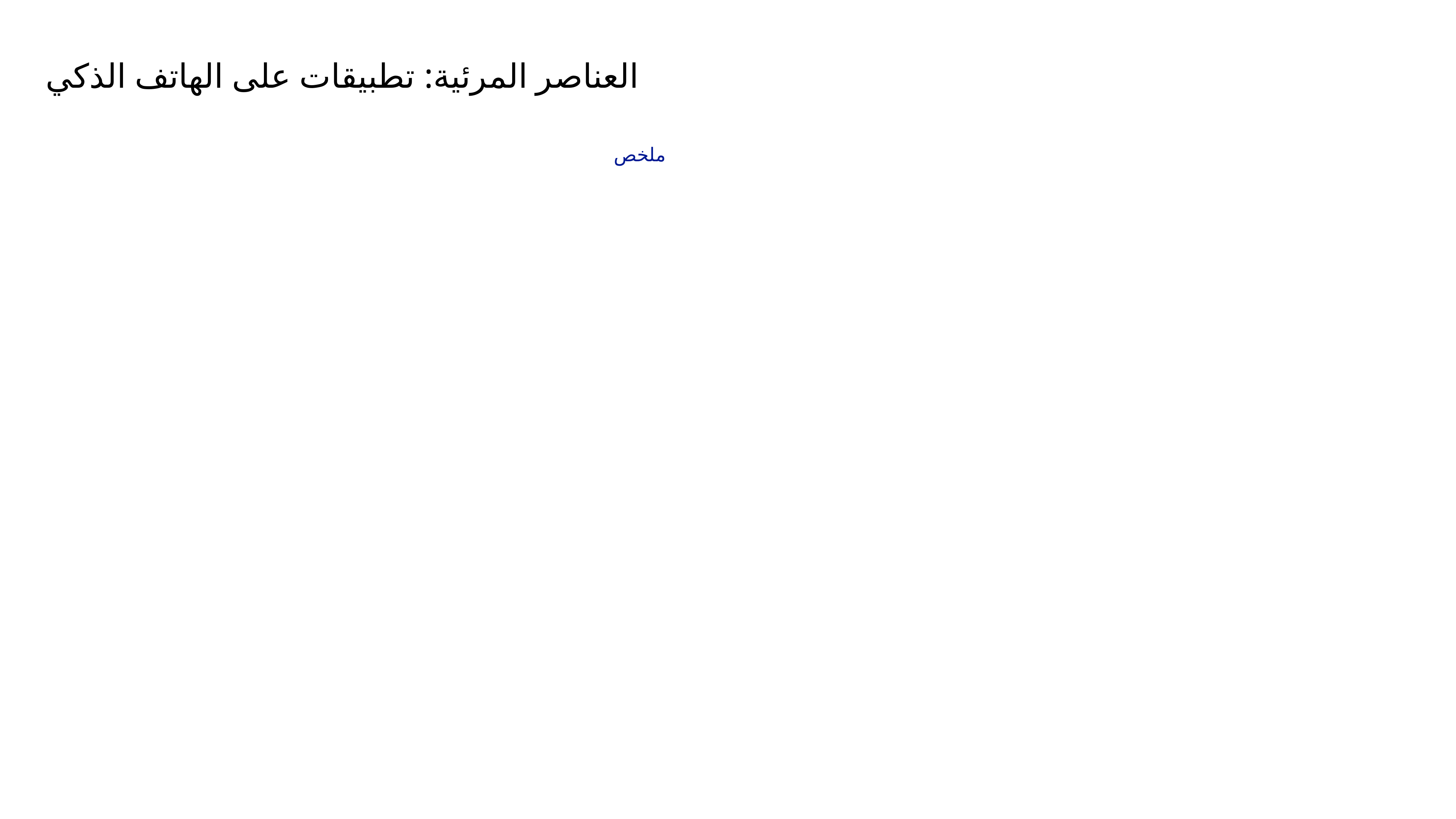

العناصر المرئية: تطبيقات على الهاتف الذكي
ملخص